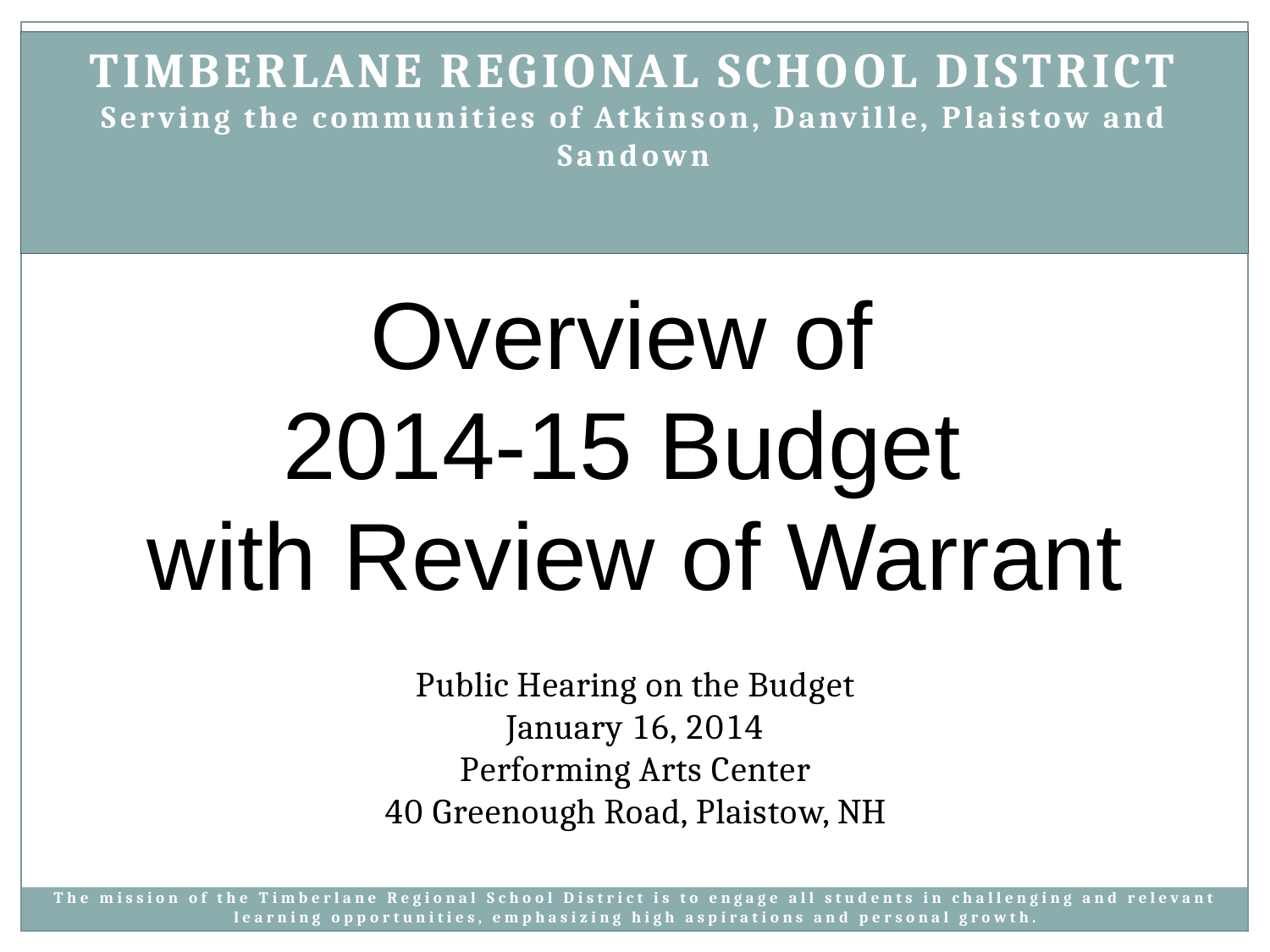

TIMBERLANE REGIONAL SCHOOL DISTRICT
Serving the communities of Atkinson, Danville, Plaistow and Sandown

Overview of
2014-15 Budget
with Review of Warrant
Public Hearing on the Budget
January 16, 2014
Performing Arts Center
40 Greenough Road, Plaistow, NH
The mission of the Timberlane Regional School District is to engage all students in challenging and relevant learning opportunities, emphasizing high aspirations and personal growth.